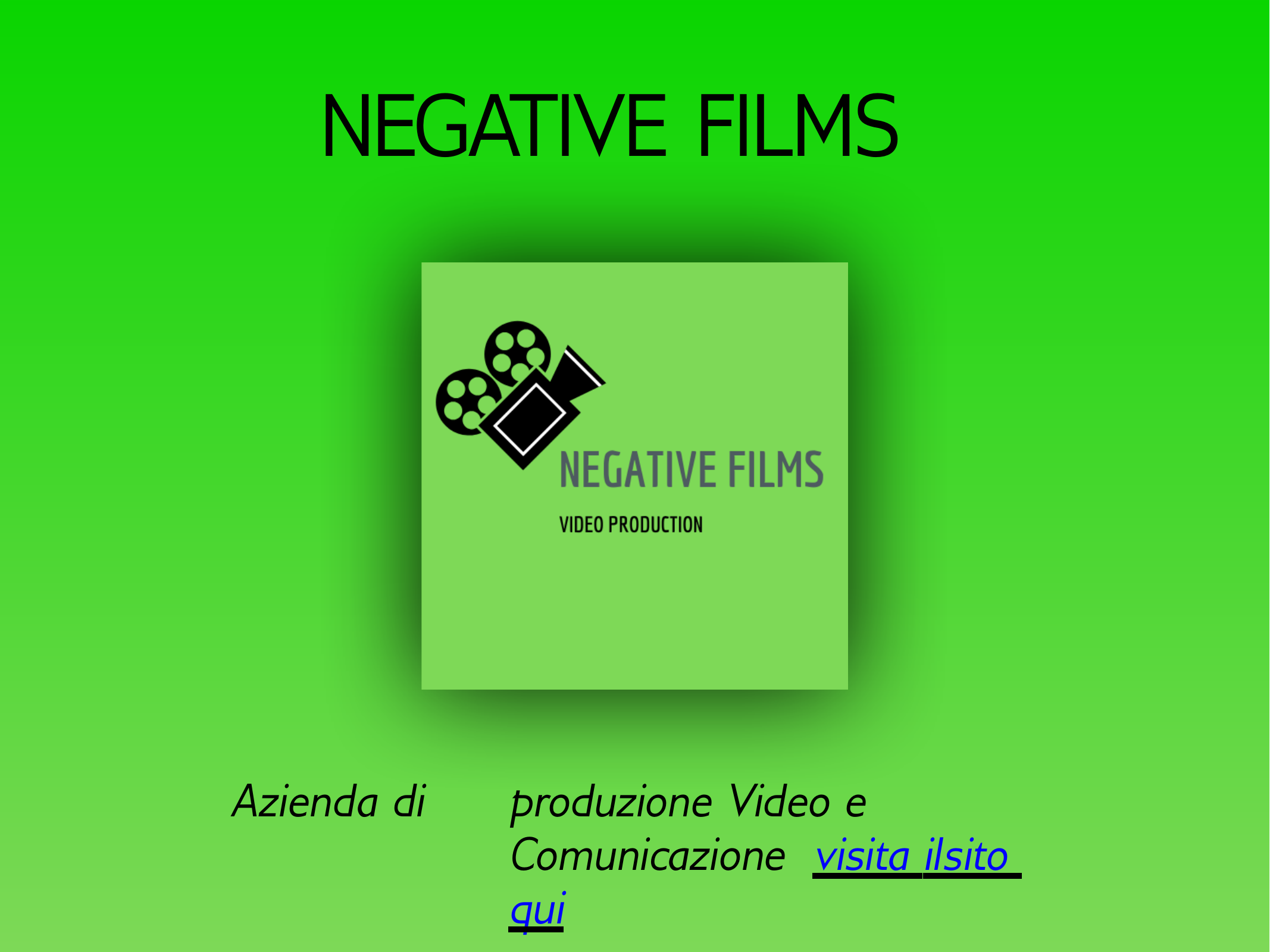

# NEGATIVE FILMS

Azienda di	produzione Video e Comunicazione  visita il	sito qui